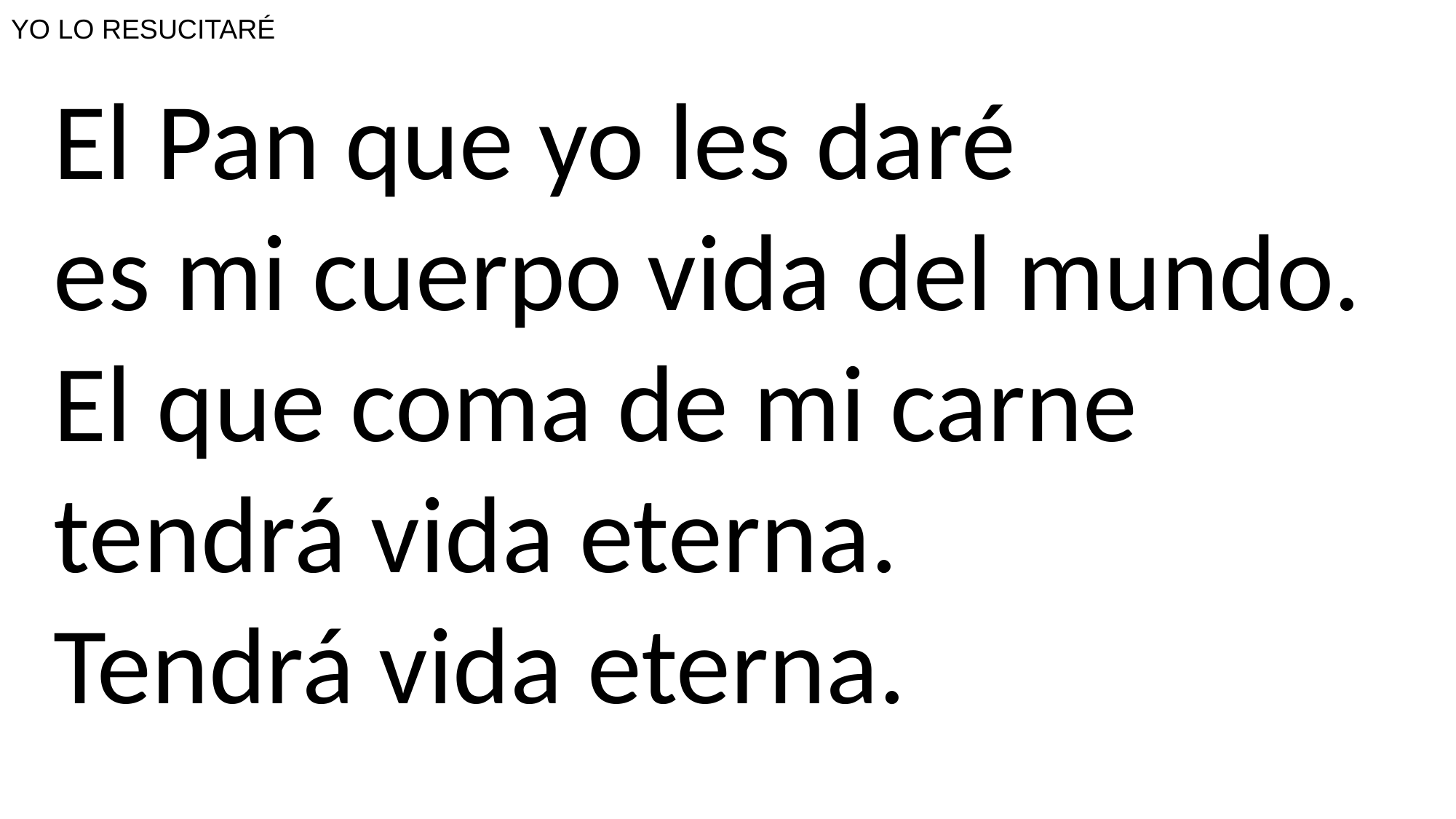

# YO LO RESUCITARÉ
El Pan que yo les daré
es mi cuerpo vida del mundo.
El que coma de mi carne
tendrá vida eterna.
Tendrá vida eterna.